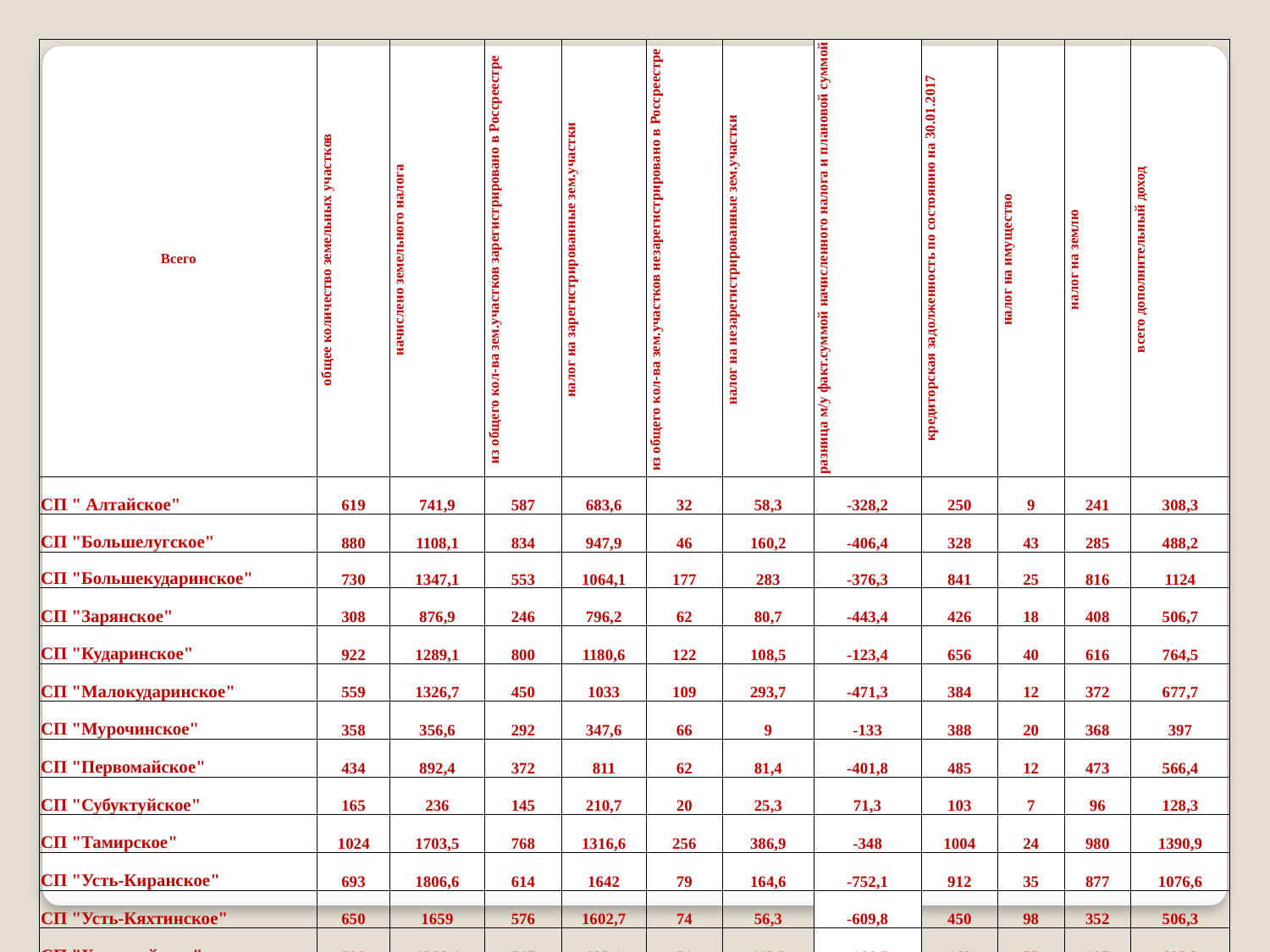

| Всего | общее количество земельных участков | начислено земельного налога | из общего кол-ва зем.участков зарегистрировано в Россреестре | налог на зарегистрированные зем.участки | из общего кол-ва зем.участков незарегистрировано в Россреестре | налог на незарегистрированные зем.участки | разница м/у факт.суммой начисленного налога и плановой суммой | кредиторская задолженность по состоянию на 30.01.2017 | налог на имущество | налог на землю | всего дополнительный доход |
| --- | --- | --- | --- | --- | --- | --- | --- | --- | --- | --- | --- |
| СП " Алтайское" | 619 | 741,9 | 587 | 683,6 | 32 | 58,3 | -328,2 | 250 | 9 | 241 | 308,3 |
| СП "Большелугское" | 880 | 1108,1 | 834 | 947,9 | 46 | 160,2 | -406,4 | 328 | 43 | 285 | 488,2 |
| СП "Большекударинское" | 730 | 1347,1 | 553 | 1064,1 | 177 | 283 | -376,3 | 841 | 25 | 816 | 1124 |
| СП "Зарянское" | 308 | 876,9 | 246 | 796,2 | 62 | 80,7 | -443,4 | 426 | 18 | 408 | 506,7 |
| СП "Кударинское" | 922 | 1289,1 | 800 | 1180,6 | 122 | 108,5 | -123,4 | 656 | 40 | 616 | 764,5 |
| СП "Малокударинское" | 559 | 1326,7 | 450 | 1033 | 109 | 293,7 | -471,3 | 384 | 12 | 372 | 677,7 |
| СП "Мурочинское" | 358 | 356,6 | 292 | 347,6 | 66 | 9 | -133 | 388 | 20 | 368 | 397 |
| СП "Первомайское" | 434 | 892,4 | 372 | 811 | 62 | 81,4 | -401,8 | 485 | 12 | 473 | 566,4 |
| СП "Субуктуйское" | 165 | 236 | 145 | 210,7 | 20 | 25,3 | 71,3 | 103 | 7 | 96 | 128,3 |
| СП "Тамирское" | 1024 | 1703,5 | 768 | 1316,6 | 256 | 386,9 | -348 | 1004 | 24 | 980 | 1390,9 |
| СП "Усть-Киранское" | 693 | 1806,6 | 614 | 1642 | 79 | 164,6 | -752,1 | 912 | 35 | 877 | 1076,6 |
| СП "Усть-Кяхтинское" | 650 | 1659 | 576 | 1602,7 | 74 | 56,3 | -609,8 | 450 | 98 | 352 | 506,3 |
| СП "Хоронхойское" | 598 | 1366,4 | 547 | 923,1 | 51 | 443,3 | -166,7 | 162 | 55 | 107 | 605,3 |
| СП "Чикойское" | 278 | 166,6 | 152 | 124,3 | 126 | 42,3 | -11,1 | 32 | 12 | 20 | 74,3 |
| СП "Шарагольское" | 611 | 1910,4 | 548 | 1866,7 | 63 | 43,7 | -1007,7 | 566 | 15 | 551 | 609,7 |
| ГП "Наушкинское" | 935 | 1680,8 | 494 | 1097,8 | 441 | 583 | -97,4 | 548 | 243 | 305 | 1131 |
| Город Кяхта | 4370 | 16037,1 | 3544 | 7198 | 826 | 8839,1 | -304,7 | 4117 | 1368 | 2749 | 12956,1 |